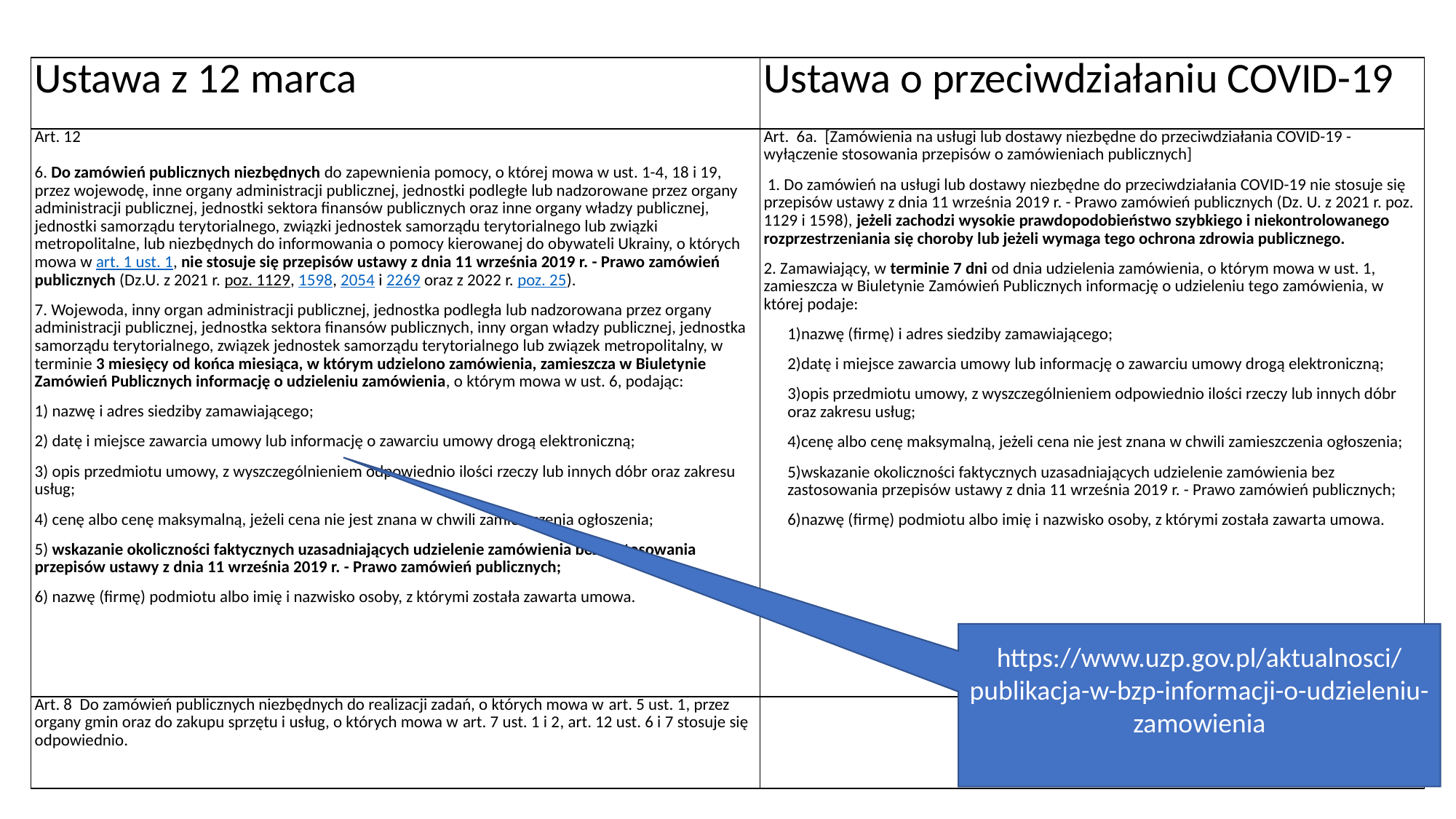

| Ustawa z 12 marca | Ustawa o przeciwdziałaniu COVID-19 |
| --- | --- |
| Art. 12 6. Do zamówień publicznych niezbędnych do zapewnienia pomocy, o której mowa w ust. 1-4, 18 i 19, przez wojewodę, inne organy administracji publicznej, jednostki podległe lub nadzorowane przez organy administracji publicznej, jednostki sektora finansów publicznych oraz inne organy władzy publicznej, jednostki samorządu terytorialnego, związki jednostek samorządu terytorialnego lub związki metropolitalne, lub niezbędnych do informowania o pomocy kierowanej do obywateli Ukrainy, o których mowa w art. 1 ust. 1, nie stosuje się przepisów ustawy z dnia 11 września 2019 r. - Prawo zamówień publicznych (Dz.U. z 2021 r. poz. 1129, 1598, 2054 i 2269 oraz z 2022 r. poz. 25). 7. Wojewoda, inny organ administracji publicznej, jednostka podległa lub nadzorowana przez organy administracji publicznej, jednostka sektora finansów publicznych, inny organ władzy publicznej, jednostka samorządu terytorialnego, związek jednostek samorządu terytorialnego lub związek metropolitalny, w terminie 3 miesięcy od końca miesiąca, w którym udzielono zamówienia, zamieszcza w Biuletynie Zamówień Publicznych informację o udzieleniu zamówienia, o którym mowa w ust. 6, podając: 1) nazwę i adres siedziby zamawiającego; 2) datę i miejsce zawarcia umowy lub informację o zawarciu umowy drogą elektroniczną; 3) opis przedmiotu umowy, z wyszczególnieniem odpowiednio ilości rzeczy lub innych dóbr oraz zakresu usług; 4) cenę albo cenę maksymalną, jeżeli cena nie jest znana w chwili zamieszczenia ogłoszenia; 5) wskazanie okoliczności faktycznych uzasadniających udzielenie zamówienia bez zastosowania przepisów ustawy z dnia 11 września 2019 r. - Prawo zamówień publicznych; 6) nazwę (firmę) podmiotu albo imię i nazwisko osoby, z którymi została zawarta umowa. | Art. 6a. [Zamówienia na usługi lub dostawy niezbędne do przeciwdziałania COVID-19 - wyłączenie stosowania przepisów o zamówieniach publicznych]  1. Do zamówień na usługi lub dostawy niezbędne do przeciwdziałania COVID-19 nie stosuje się przepisów ustawy z dnia 11 września 2019 r. - Prawo zamówień publicznych (Dz. U. z 2021 r. poz. 1129 i 1598), jeżeli zachodzi wysokie prawdopodobieństwo szybkiego i niekontrolowanego rozprzestrzeniania się choroby lub jeżeli wymaga tego ochrona zdrowia publicznego. 2. Zamawiający, w terminie 7 dni od dnia udzielenia zamówienia, o którym mowa w ust. 1, zamieszcza w Biuletynie Zamówień Publicznych informację o udzieleniu tego zamówienia, w której podaje: 1)nazwę (firmę) i adres siedziby zamawiającego; 2)datę i miejsce zawarcia umowy lub informację o zawarciu umowy drogą elektroniczną; 3)opis przedmiotu umowy, z wyszczególnieniem odpowiednio ilości rzeczy lub innych dóbr oraz zakresu usług; 4)cenę albo cenę maksymalną, jeżeli cena nie jest znana w chwili zamieszczenia ogłoszenia; 5)wskazanie okoliczności faktycznych uzasadniających udzielenie zamówienia bez zastosowania przepisów ustawy z dnia 11 września 2019 r. - Prawo zamówień publicznych; 6)nazwę (firmę) podmiotu albo imię i nazwisko osoby, z którymi została zawarta umowa. |
| Art. 8 Do zamówień publicznych niezbędnych do realizacji zadań, o których mowa w art. 5 ust. 1, przez organy gmin oraz do zakupu sprzętu i usług, o których mowa w art. 7 ust. 1 i 2, art. 12 ust. 6 i 7 stosuje się odpowiednio. |  |
https://www.uzp.gov.pl/aktualnosci/publikacja-w-bzp-informacji-o-udzieleniu-zamowienia

https://www.uzp.gov.pl/aktualnosci/publikacja-w-bzp-informacji-o-udzieleniu-zamowienia